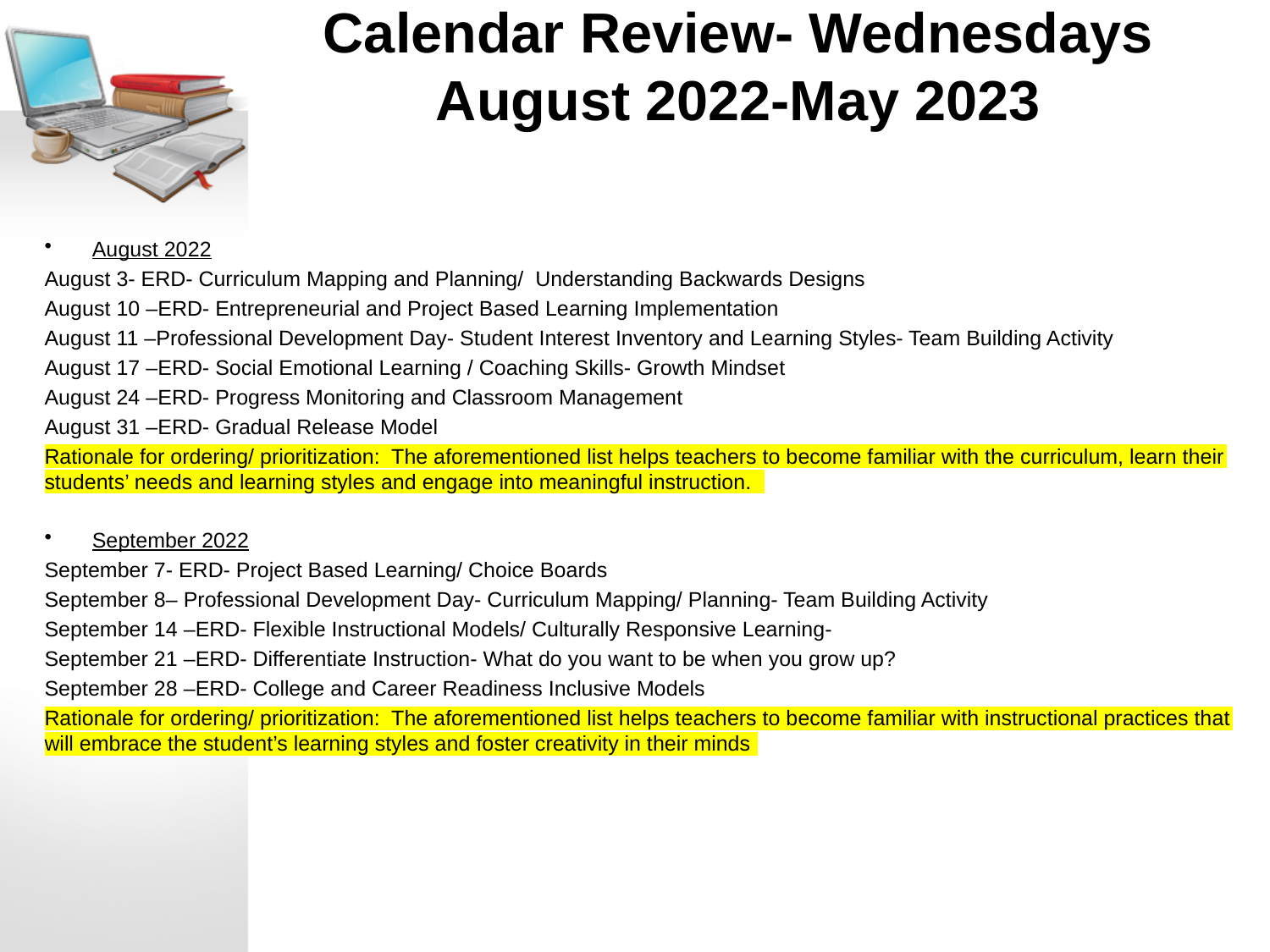

# Calendar Review- Wednesdays August 2022-May 2023
August 2022
August 3- ERD- Curriculum Mapping and Planning/  Understanding Backwards Designs
August 10 –ERD- Entrepreneurial and Project Based Learning Implementation
August 11 –Professional Development Day- Student Interest Inventory and Learning Styles- Team Building Activity
August 17 –ERD- Social Emotional Learning / Coaching Skills- Growth Mindset
August 24 –ERD- Progress Monitoring and Classroom Management
August 31 –ERD- Gradual Release Model
Rationale for ordering/ prioritization:  The aforementioned list helps teachers to become familiar with the curriculum, learn their students’ needs and learning styles and engage into meaningful instruction.

September 2022
September 7- ERD- Project Based Learning/ Choice Boards
September 8– Professional Development Day- Curriculum Mapping/ Planning- Team Building Activity
September 14 –ERD- Flexible Instructional Models/ Culturally Responsive Learning-
September 21 –ERD- Differentiate Instruction- What do you want to be when you grow up?
September 28 –ERD- College and Career Readiness Inclusive Models
Rationale for ordering/ prioritization:  The aforementioned list helps teachers to become familiar with instructional practices that will embrace the student’s learning styles and foster creativity in their minds